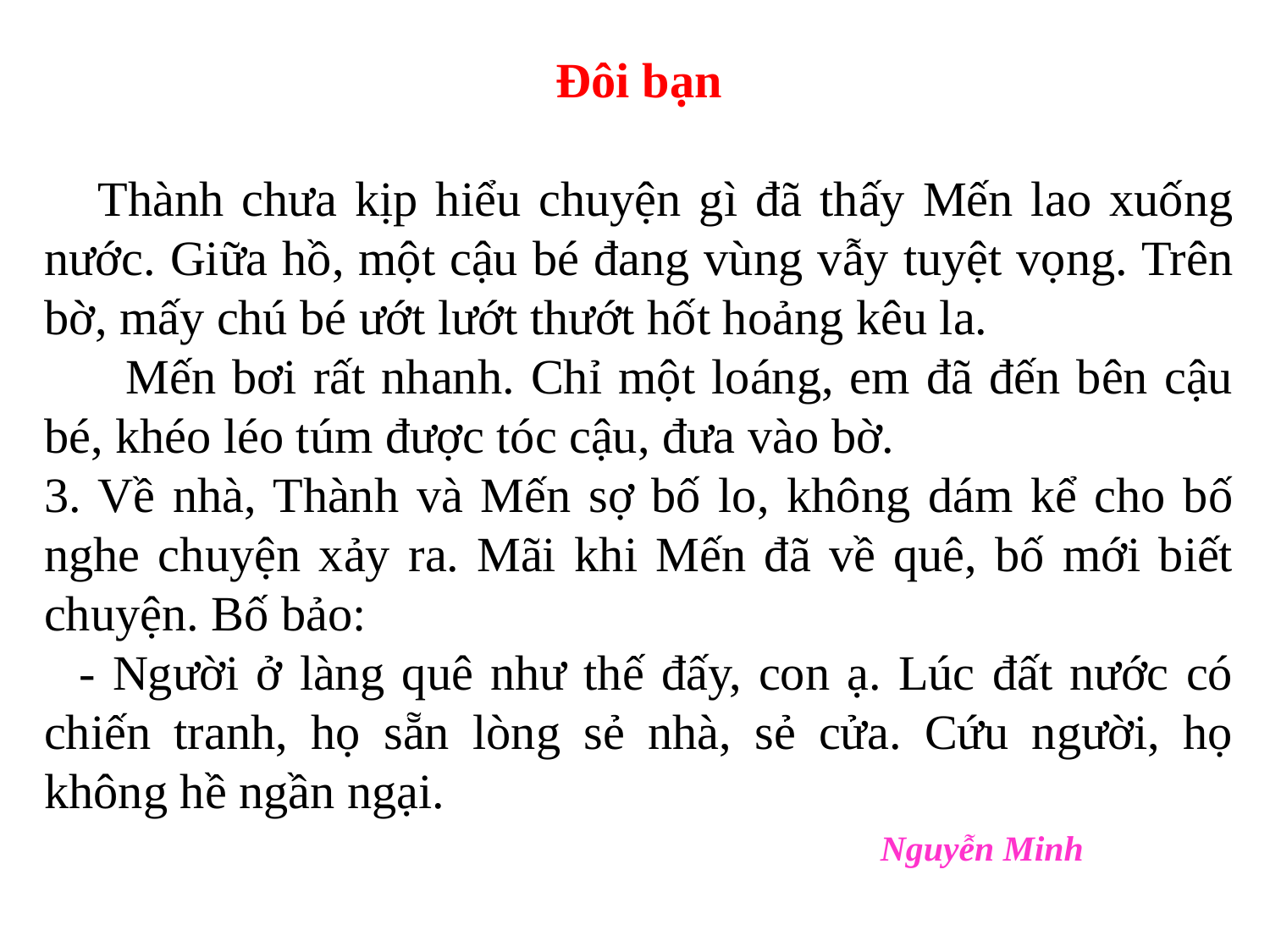

Đôi bạn

   Thành chưa kịp hiểu chuyện gì đã thấy Mến lao xuống nước. Giữa hồ, một cậu bé đang vùng vẫy tuyệt vọng. Trên bờ, mấy chú bé ướt lướt thướt hốt hoảng kêu la.
     Mến bơi rất nhanh. Chỉ một loáng, em đã đến bên cậu bé, khéo léo túm được tóc cậu, đưa vào bờ.
3. Về nhà, Thành và Mến sợ bố lo, không dám kể cho bố nghe chuyện xảy ra. Mãi khi Mến đã về quê, bố mới biết chuyện. Bố bảo:
  - Người ở làng quê như thế đấy, con ạ. Lúc đất nước có chiến tranh, họ sẵn lòng sẻ nhà, sẻ cửa. Cứu người, họ không hề ngần ngại.
                                                                               Nguyễn Minh